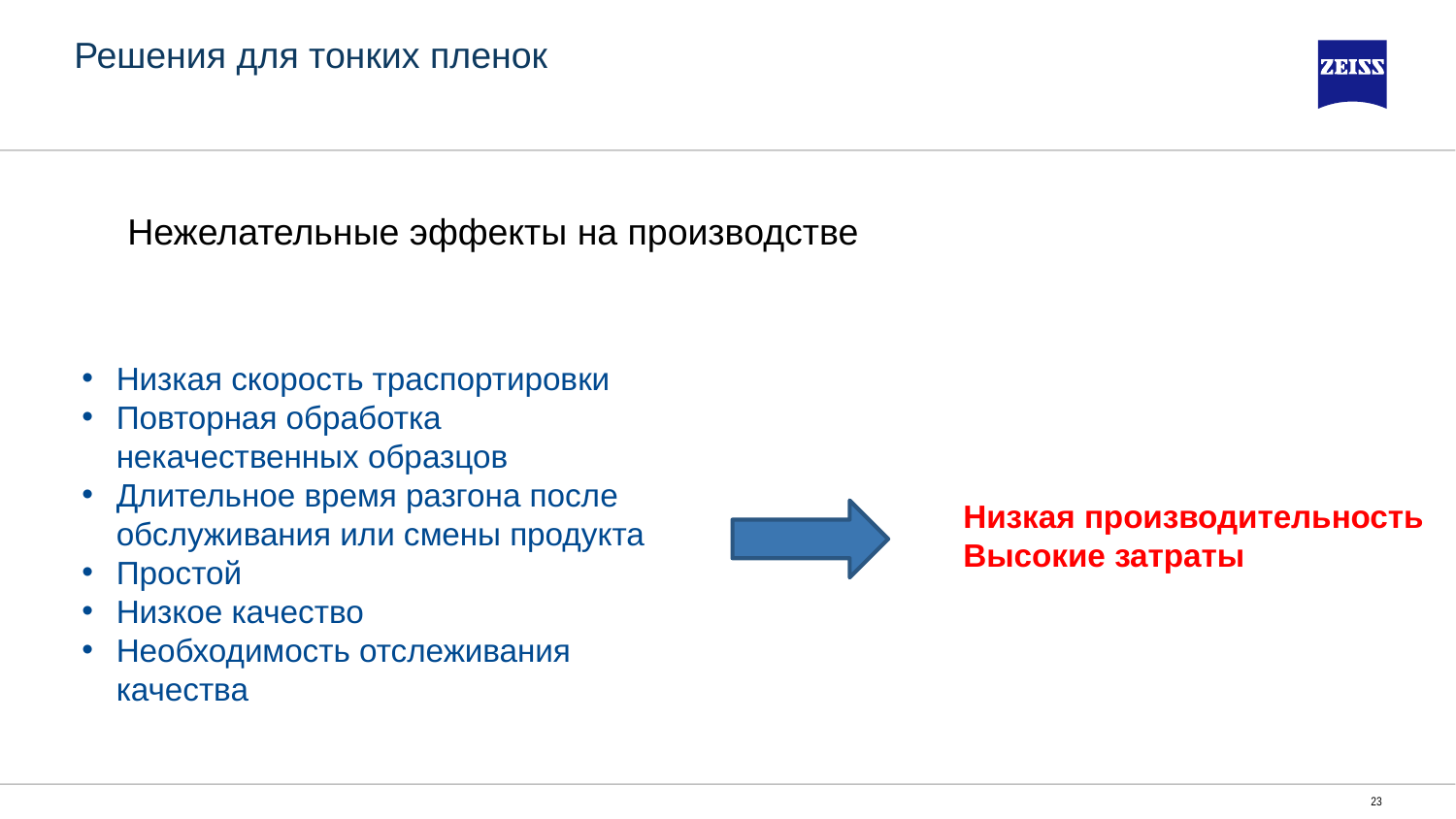

# Решения для тонких пленок
Нежелательные эффекты на производстве
Низкая скорость траспортировки
Повторная обработка некачественных образцов
Длительное время разгона после обслуживания или смены продукта
Простой
Низкое качество
Необходимость отслеживания качества
Низкая производительность
Высокие затраты